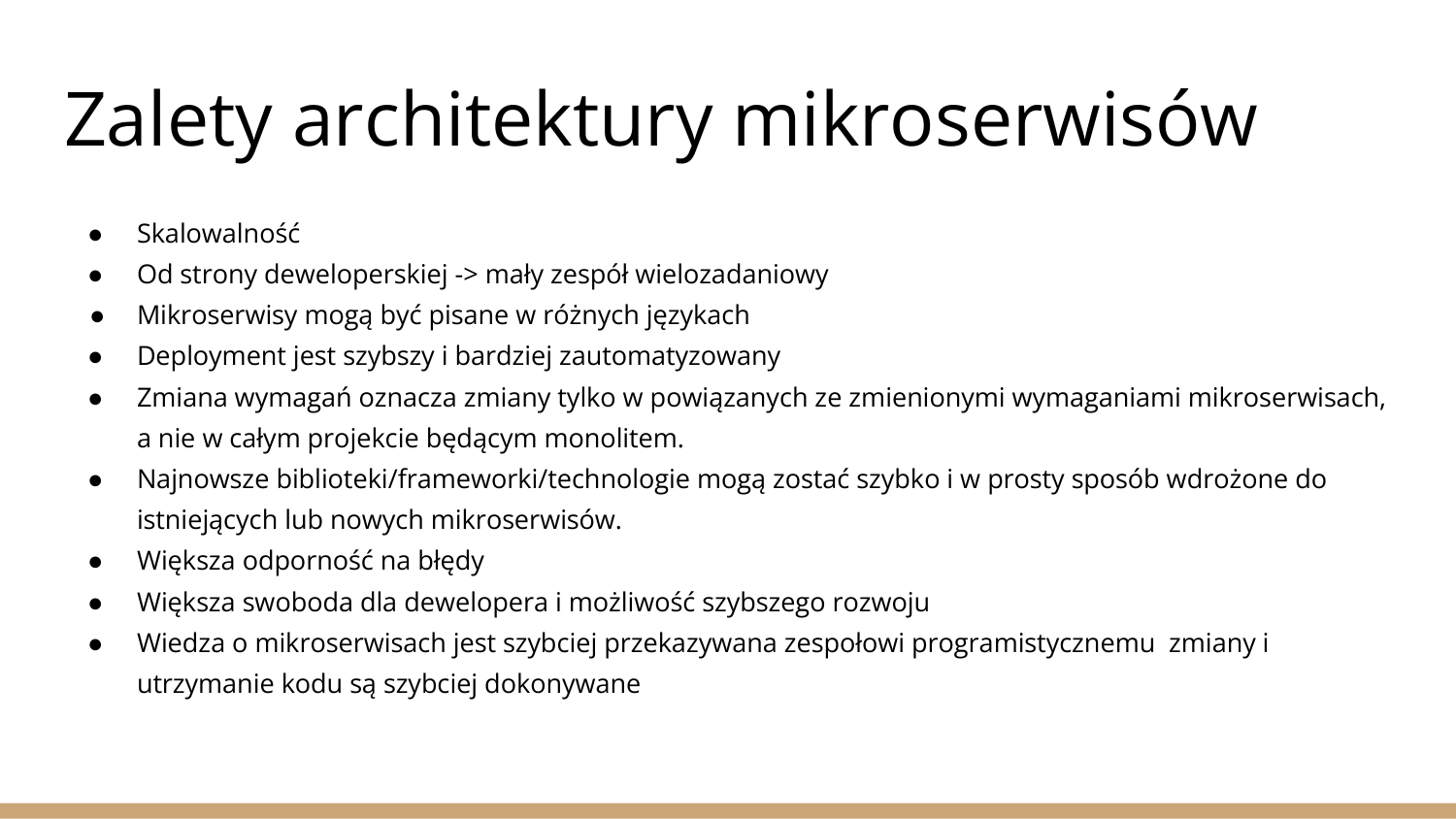

# Zalety architektury mikroserwisów
Skalowalność
Od strony deweloperskiej -> mały zespół wielozadaniowy
Mikroserwisy mogą być pisane w różnych językach
Deployment jest szybszy i bardziej zautomatyzowany
Zmiana wymagań oznacza zmiany tylko w powiązanych ze zmienionymi wymaganiami mikroserwisach, a nie w całym projekcie będącym monolitem.
Najnowsze biblioteki/frameworki/technologie mogą zostać szybko i w prosty sposób wdrożone do istniejących lub nowych mikroserwisów.
Większa odporność na błędy
Większa swoboda dla dewelopera i możliwość szybszego rozwoju
Wiedza o mikroserwisach jest szybciej przekazywana zespołowi programistycznemu  zmiany i utrzymanie kodu są szybciej dokonywane